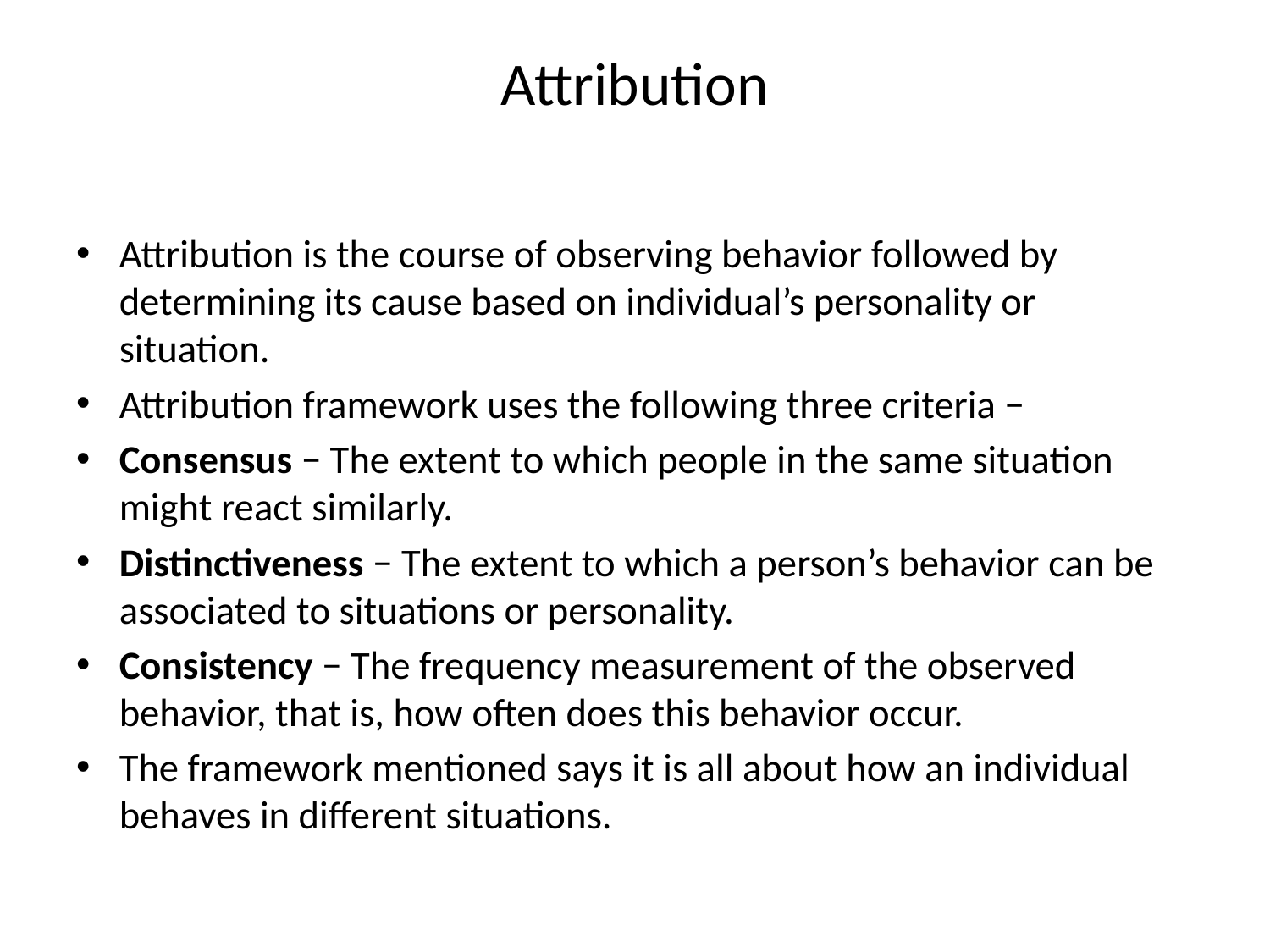

# Attribution
Attribution is the course of observing behavior followed by determining its cause based on individual’s personality or situation.
Attribution framework uses the following three criteria −
Consensus − The extent to which people in the same situation might react similarly.
Distinctiveness − The extent to which a person’s behavior can be associated to situations or personality.
Consistency − The frequency measurement of the observed behavior, that is, how often does this behavior occur.
The framework mentioned says it is all about how an individual behaves in different situations.